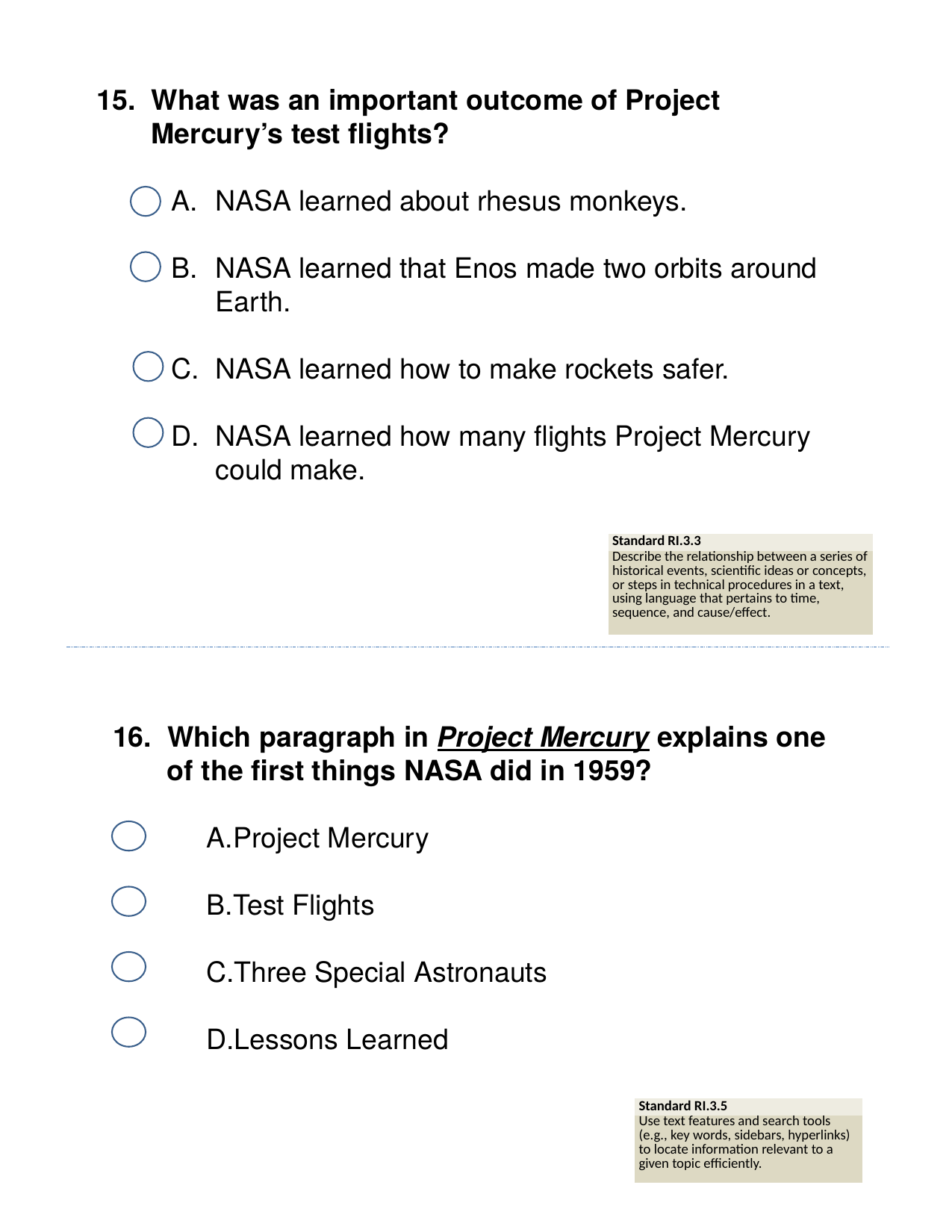

15.  What was an important outcome of Project Mercury’s test flights?

NASA learned about rhesus monkeys.

NASA learned that Enos made two orbits around Earth.

NASA learned how to make rockets safer.

NASA learned how many flights Project Mercury could make.

| Standard RI.3.3 |
| --- |
| Describe the relationship between a series of historical events, scientific ideas or concepts, or steps in technical procedures in a text, using language that pertains to time, sequence, and cause/effect. |
16.  Which paragraph in Project Mercury explains one of the first things NASA did in 1959?

Project Mercury

Test Flights

Three Special Astronauts

Lessons Learned

| Standard RI.3.5 |
| --- |
| Use text features and search tools (e.g., key words, sidebars, hyperlinks) to locate information relevant to a given topic efficiently. |